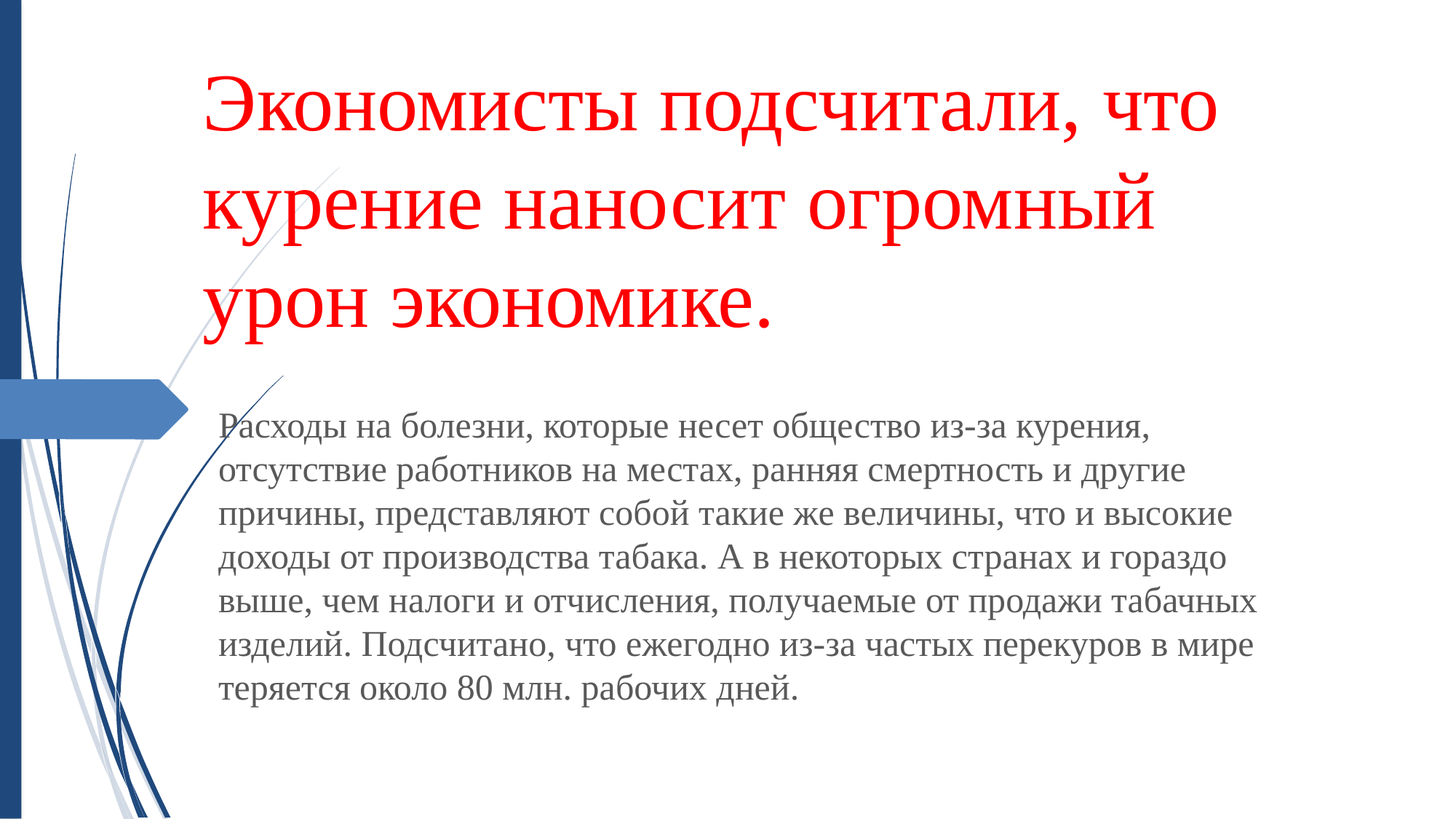

Экономисты подсчитали, что курение наносит огромный урон экономике.

Расходы на болезни, которые несет общество из-за курения, отсутствие работников на местах, ранняя смертность и другие причины, представляют собой такие же величины, что и высокие доходы от производства табака. А в некоторых странах и гораздо выше, чем налоги и отчисления, получаемые от продажи табачных изделий. Подсчитано, что ежегодно из-за частых перекуров в мире теряется около 80 млн. рабочих дней.